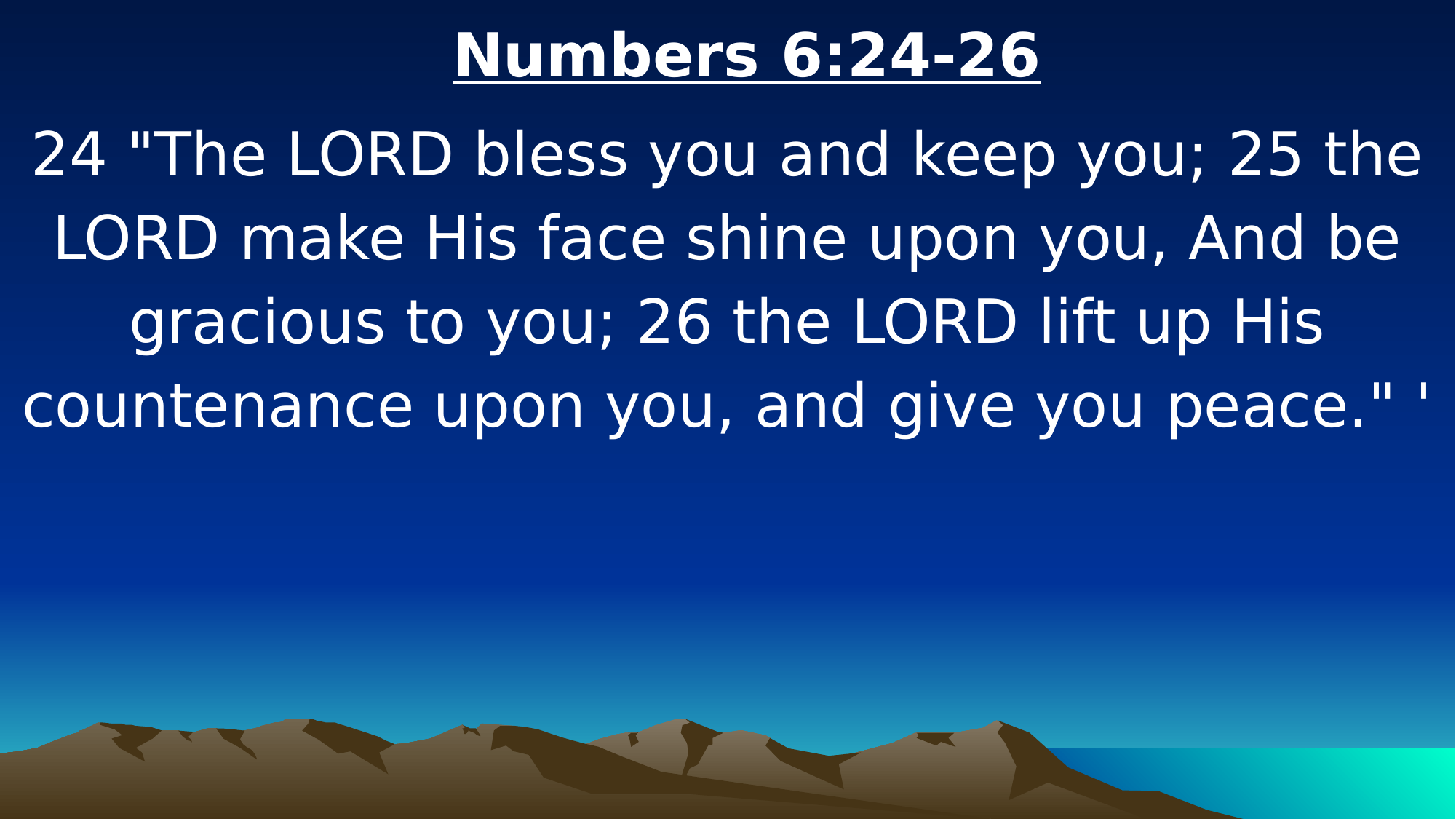

Numbers 6:24-26
24 "The LORD bless you and keep you; 25 the LORD make His face shine upon you, And be gracious to you; 26 the LORD lift up His countenance upon you, and give you peace." '